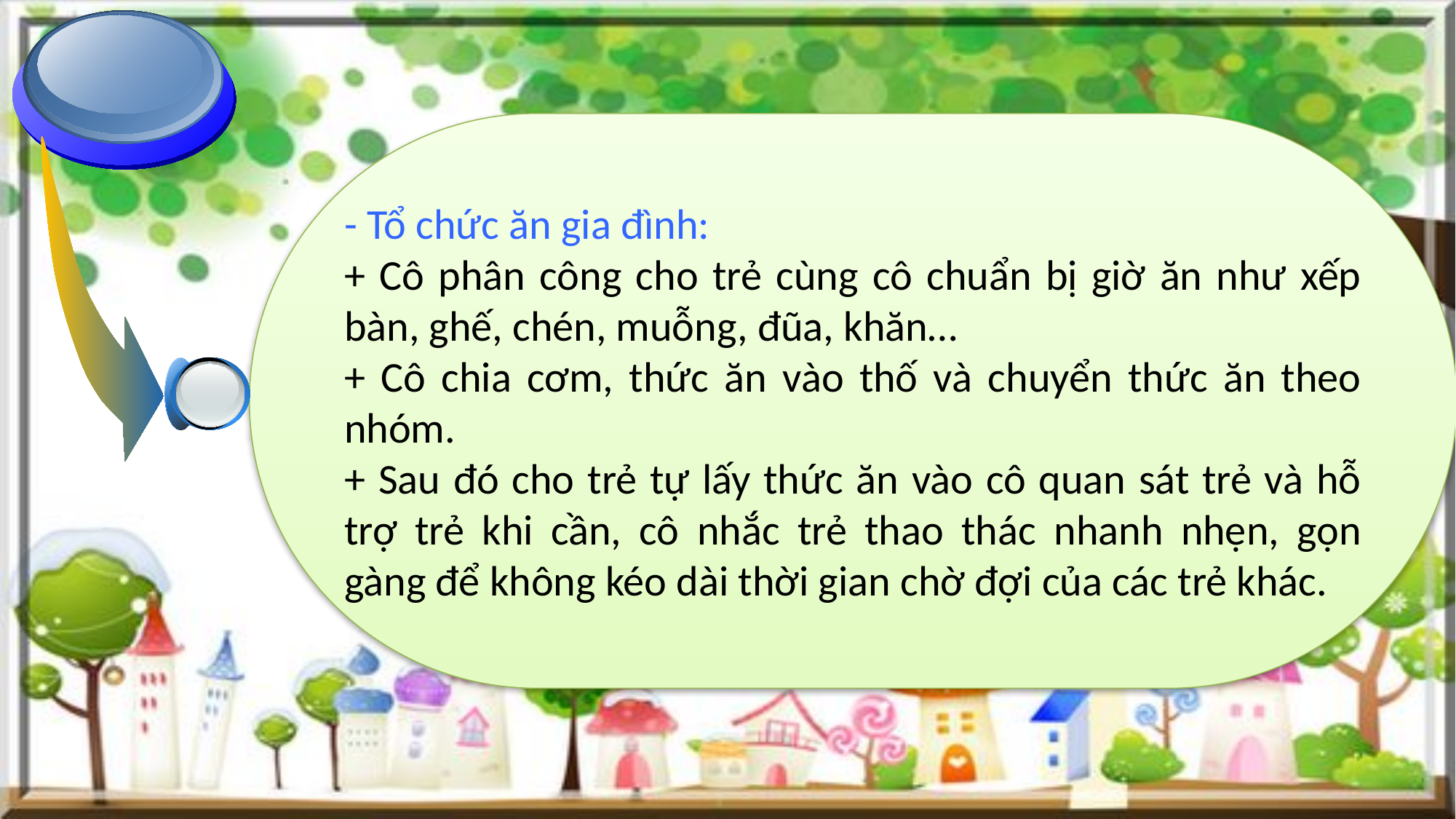

- Tổ chức ăn gia đình:
+ Cô phân công cho trẻ cùng cô chuẩn bị giờ ăn như xếp bàn, ghế, chén, muỗng, đũa, khăn…
+ Cô chia cơm, thức ăn vào thố và chuyển thức ăn theo nhóm.
+ Sau đó cho trẻ tự lấy thức ăn vào cô quan sát trẻ và hỗ trợ trẻ khi cần, cô nhắc trẻ thao thác nhanh nhẹn, gọn gàng để không kéo dài thời gian chờ đợi của các trẻ khác.